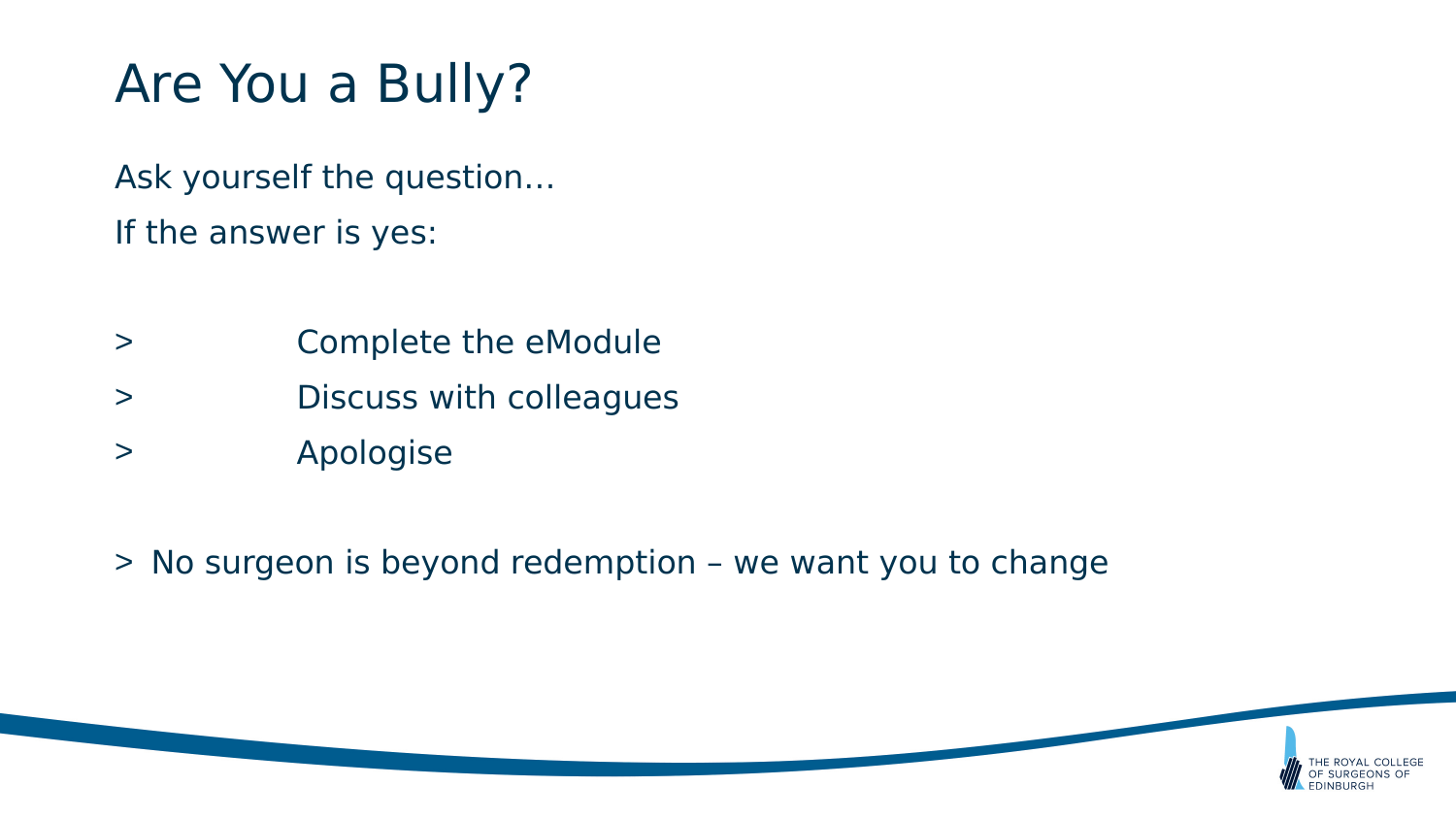

# Are You a Bully?
Ask yourself the question…
If the answer is yes:

	Complete the eModule
	Discuss with colleagues
	Apologise

No surgeon is beyond redemption – we want you to change